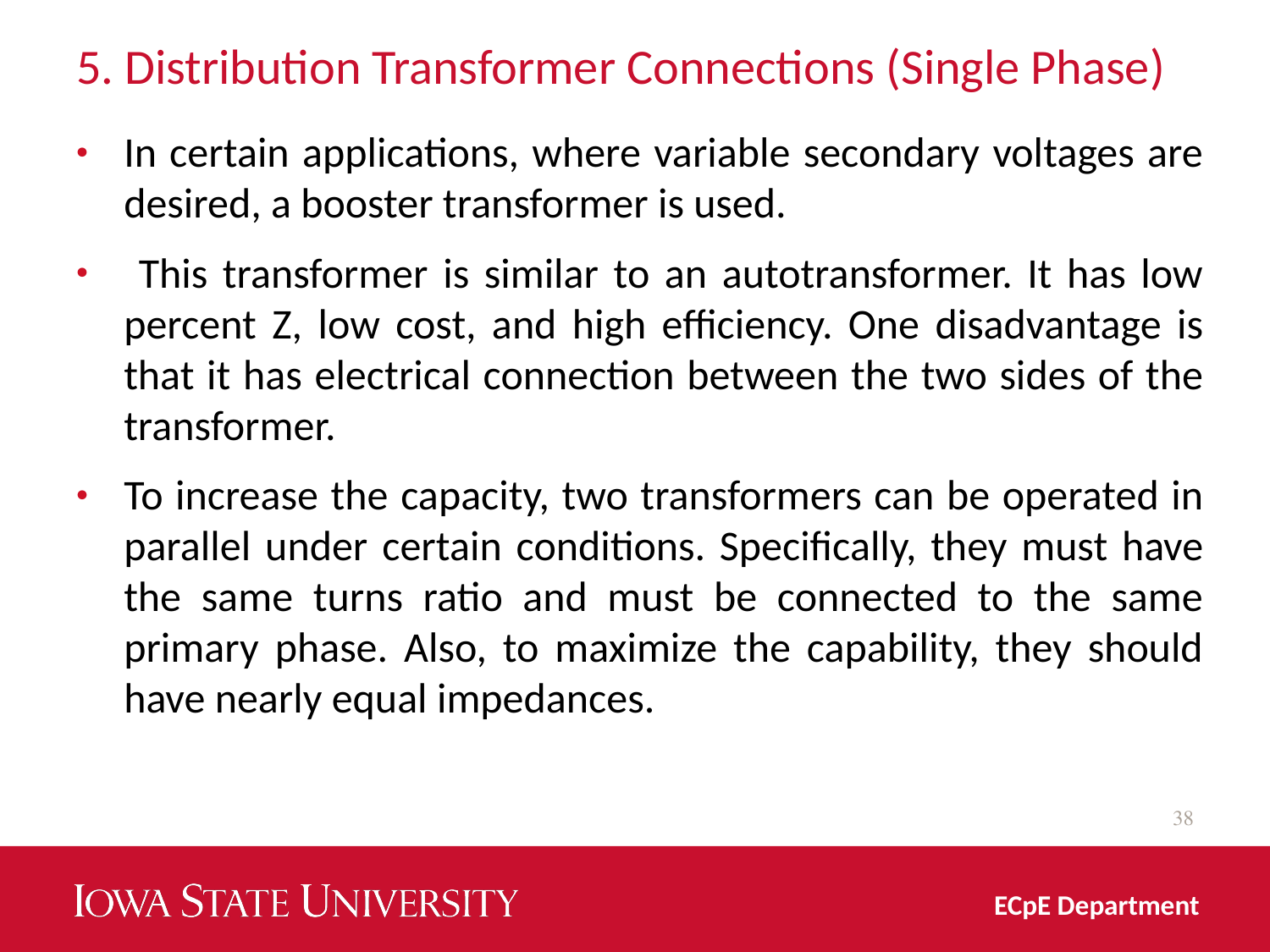

# 5. Distribution Transformer Connections (Single Phase)
In certain applications, where variable secondary voltages are desired, a booster transformer is used.
 This transformer is similar to an autotransformer. It has low percent Z, low cost, and high efficiency. One disadvantage is that it has electrical connection between the two sides of the transformer.
To increase the capacity, two transformers can be operated in parallel under certain conditions. Specifically, they must have the same turns ratio and must be connected to the same primary phase. Also, to maximize the capability, they should have nearly equal impedances.
38
ECpE Department